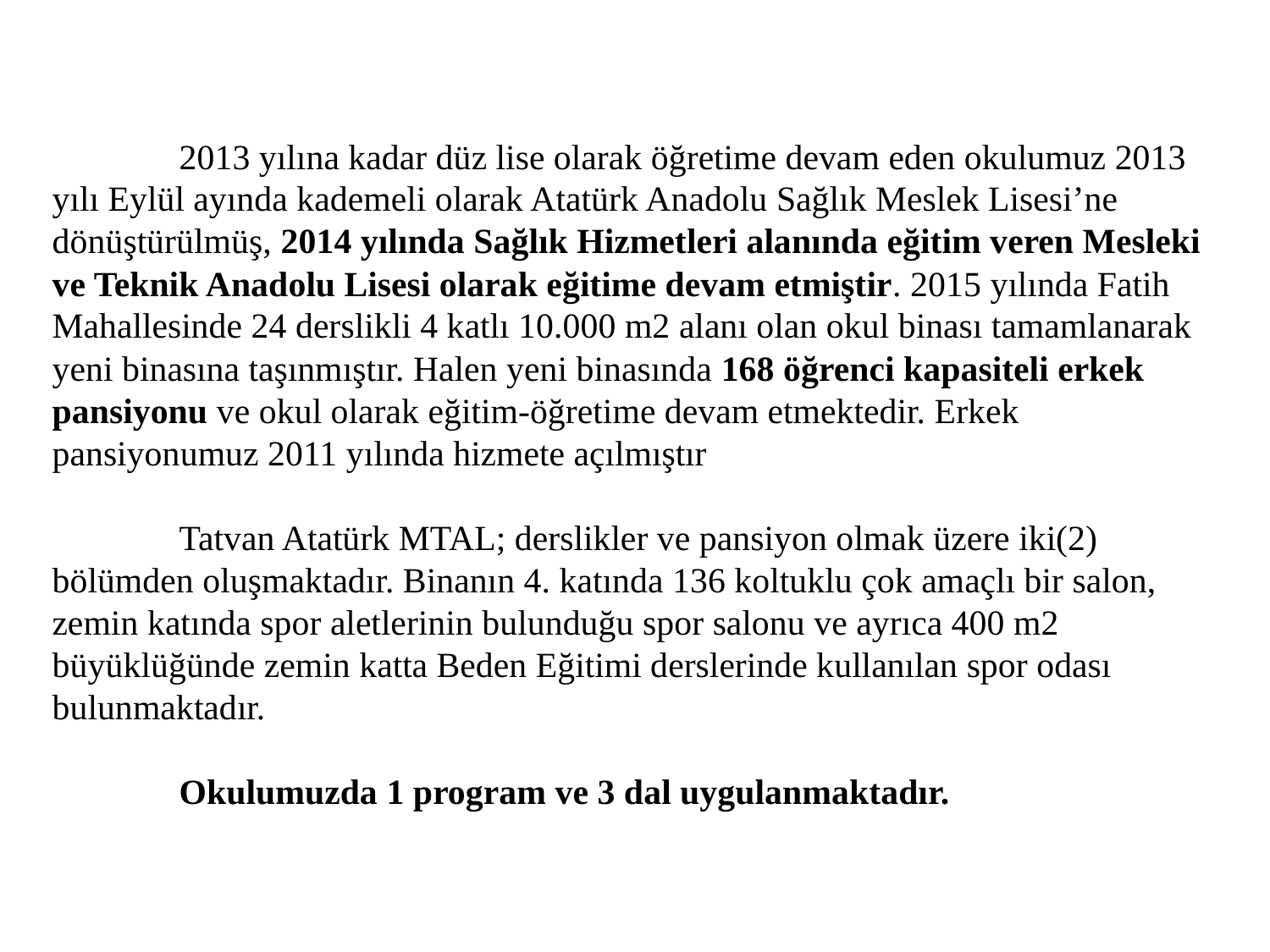

2013 yılına kadar düz lise olarak öğretime devam eden okulumuz 2013 yılı Eylül ayında kademeli olarak Atatürk Anadolu Sağlık Meslek Lisesi’ne dönüştürülmüş, 2014 yılında Sağlık Hizmetleri alanında eğitim veren Mesleki ve Teknik Anadolu Lisesi olarak eğitime devam etmiştir. 2015 yılında Fatih Mahallesinde 24 derslikli 4 katlı 10.000 m2 alanı olan okul binası tamamlanarak yeni binasına taşınmıştır. Halen yeni binasında 168 öğrenci kapasiteli erkek pansiyonu ve okul olarak eğitim-öğretime devam etmektedir. Erkek pansiyonumuz 2011 yılında hizmete açılmıştır

	Tatvan Atatürk MTAL; derslikler ve pansiyon olmak üzere iki(2) bölümden oluşmaktadır. Binanın 4. katında 136 koltuklu çok amaçlı bir salon, zemin katında spor aletlerinin bulunduğu spor salonu ve ayrıca 400 m2 büyüklüğünde zemin katta Beden Eğitimi derslerinde kullanılan spor odası bulunmaktadır.

	Okulumuzda 1 program ve 3 dal uygulanmaktadır.